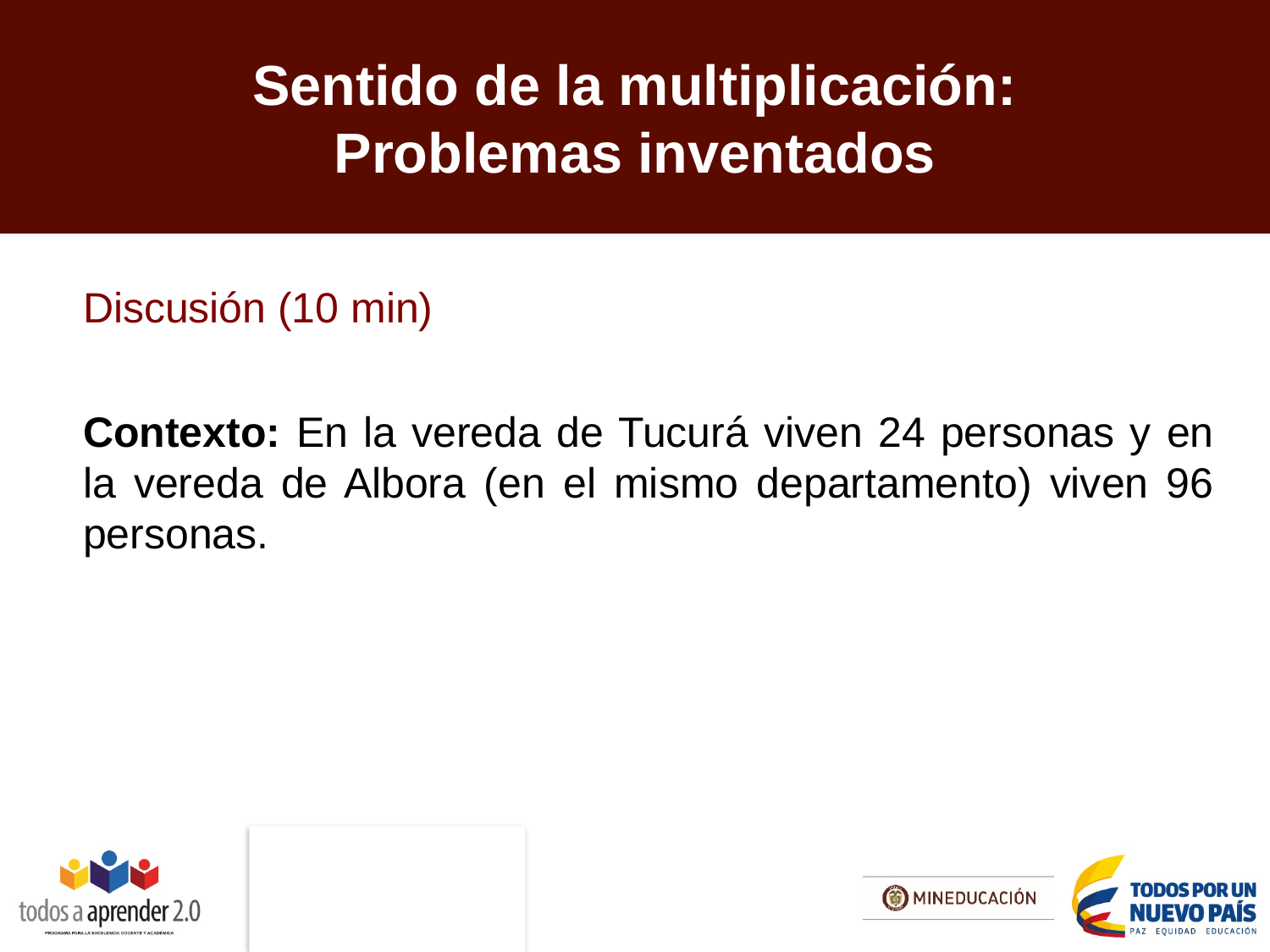

# Sentido de la multiplicación: Problemas inventados
Discusión (10 min)

Contexto: En la vereda de Tucurá viven 24 personas y en la vereda de Albora (en el mismo departamento) viven 96 personas.